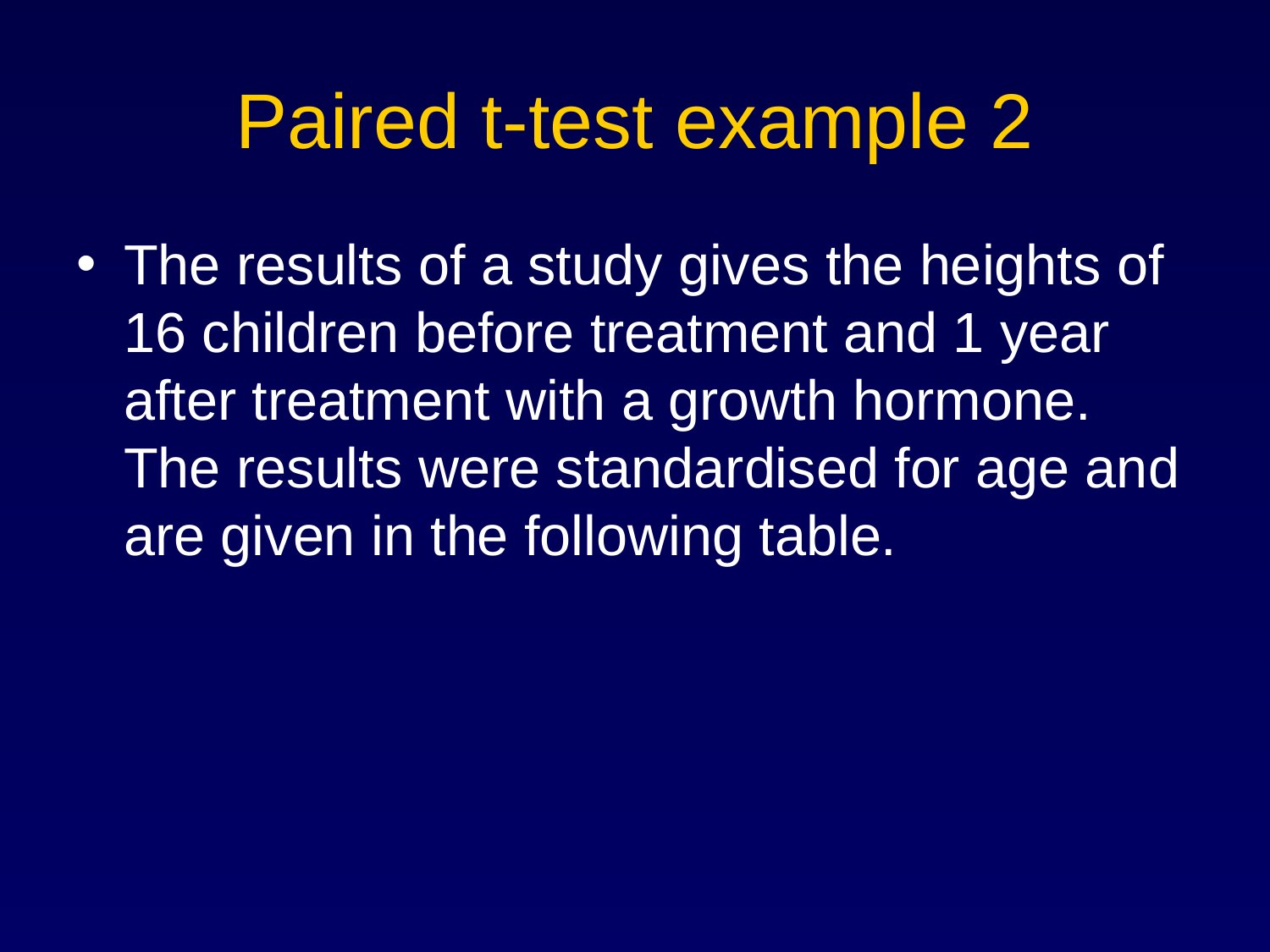

# Paired t-test example 2
The results of a study gives the heights of 16 children before treatment and 1 year after treatment with a growth hormone. The results were standardised for age and are given in the following table.